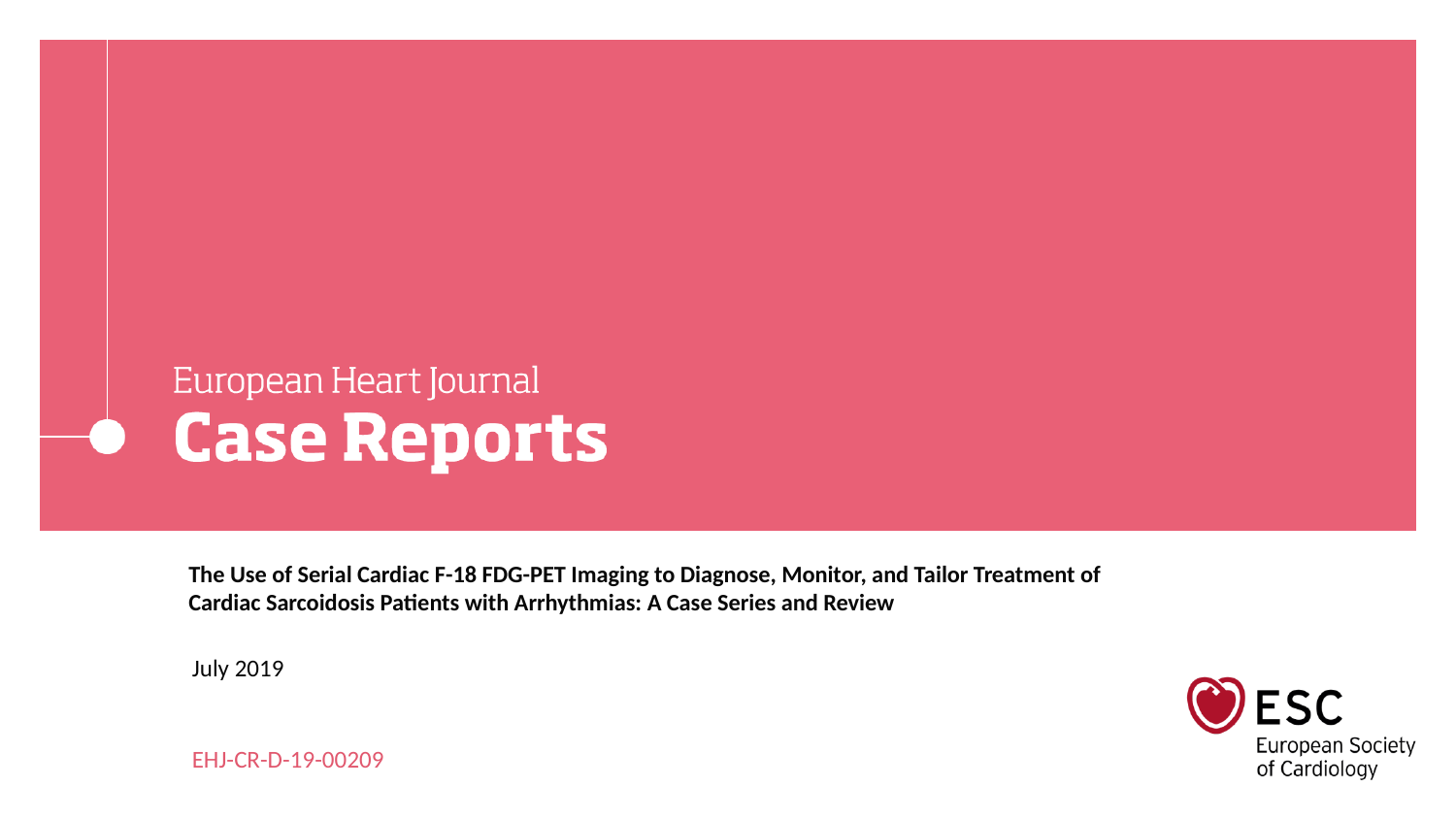

# The Use of Serial Cardiac F-18 FDG-PET Imaging to Diagnose, Monitor, and Tailor Treatment of Cardiac Sarcoidosis Patients with Arrhythmias: A Case Series and Review
July 2019
EHJ-CR-D-19-00209